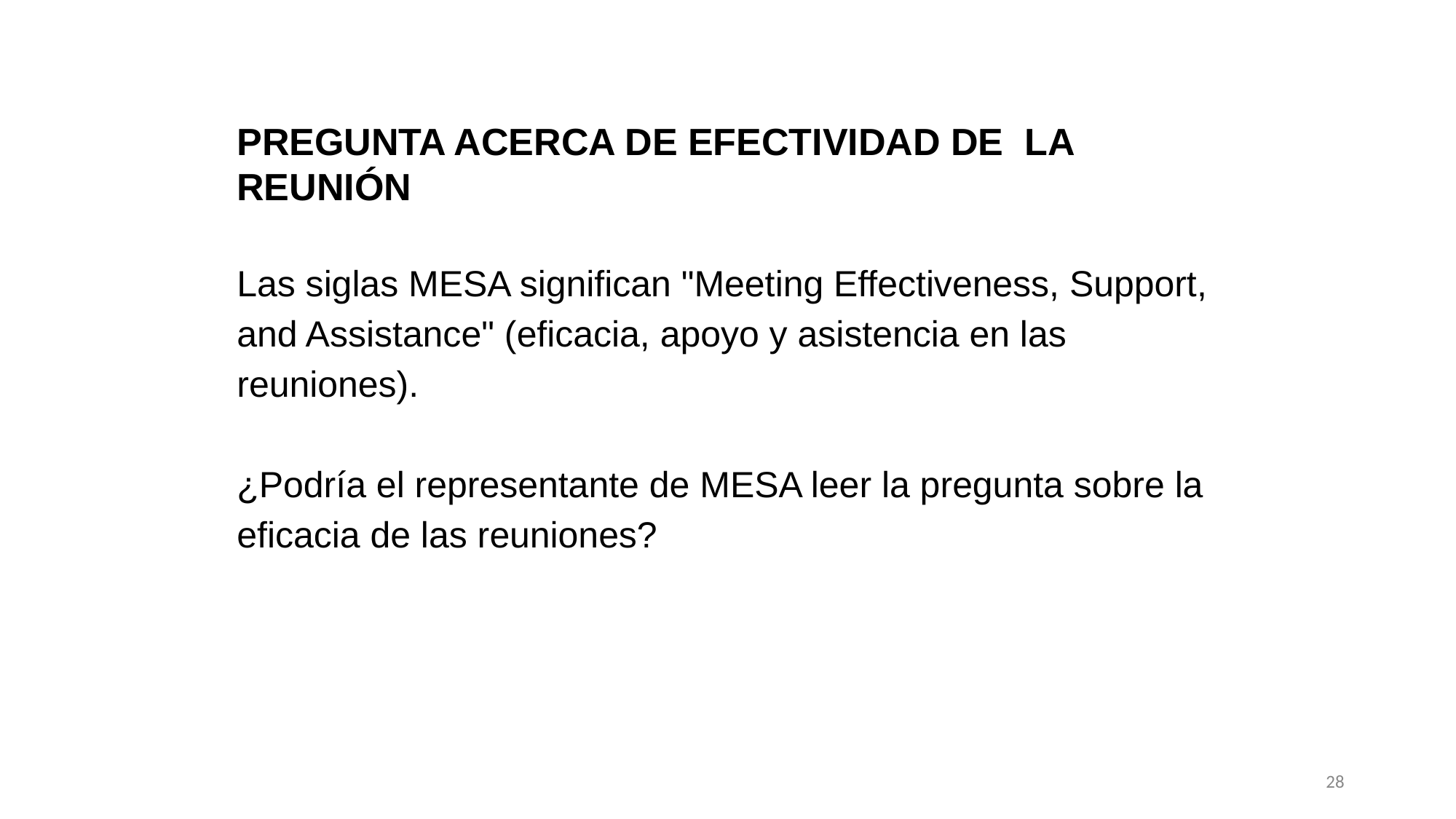

PREGUNTA ACERCA DE EFECTIVIDAD DE  LA REUNIÓN

Las siglas MESA significan "Meeting Effectiveness, Support, and Assistance" (eficacia, apoyo y asistencia en las reuniones).

¿Podría el representante de MESA leer la pregunta sobre la eficacia de las reuniones?

28